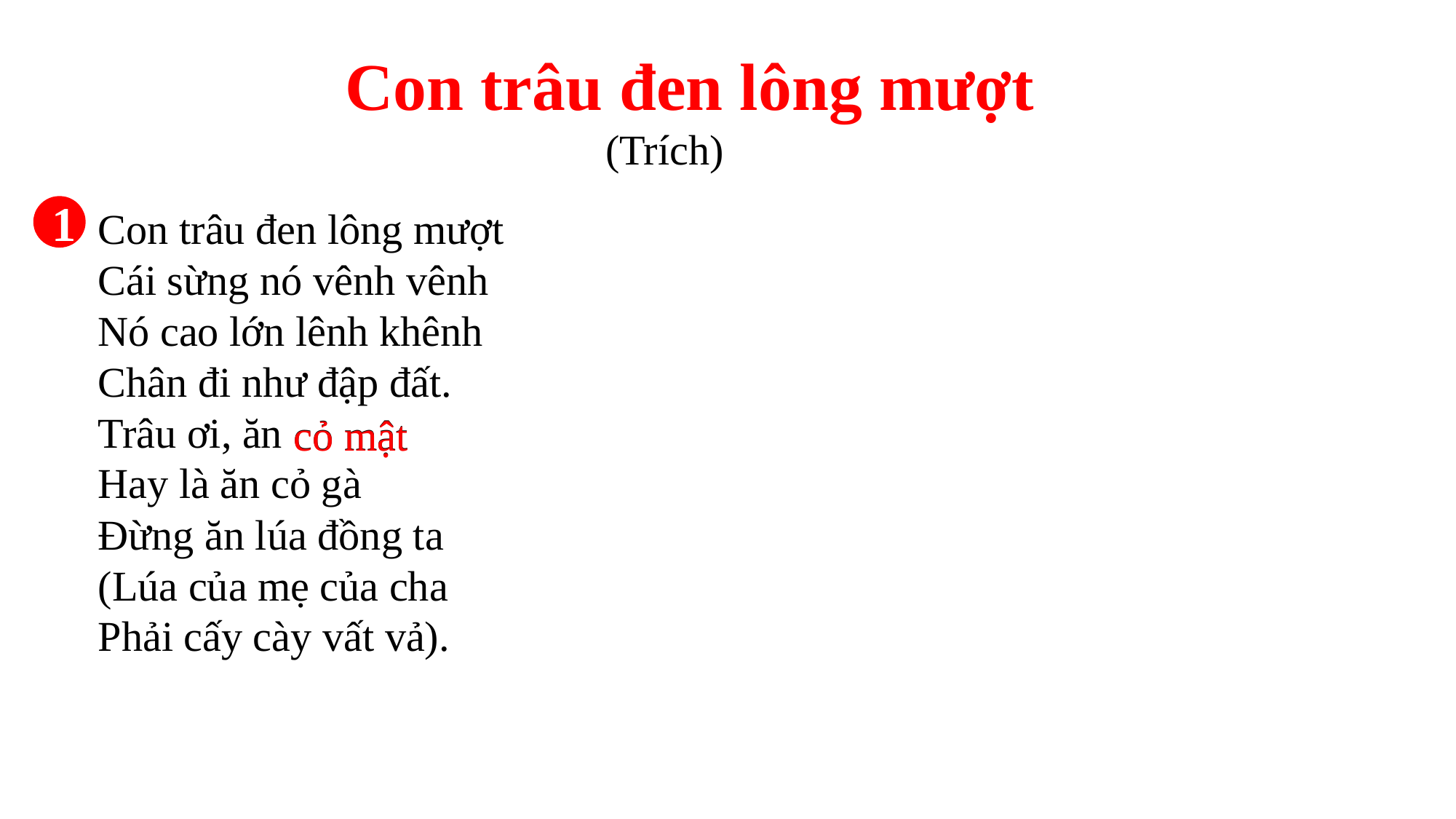

Con trâu đen lông mượt
(Trích)

1
Con trâu đen lông mượt
Cái sừng nó vênh vênh
Nó cao lớn lênh khênh
Chân đi như đập đất.
Trâu ơi, ăn
Hay là ăn cỏ gà
Đừng ăn lúa đồng ta
(Lúa của mẹ của cha
Phải cấy cày vất vả).

cỏ mật
cỏ mật